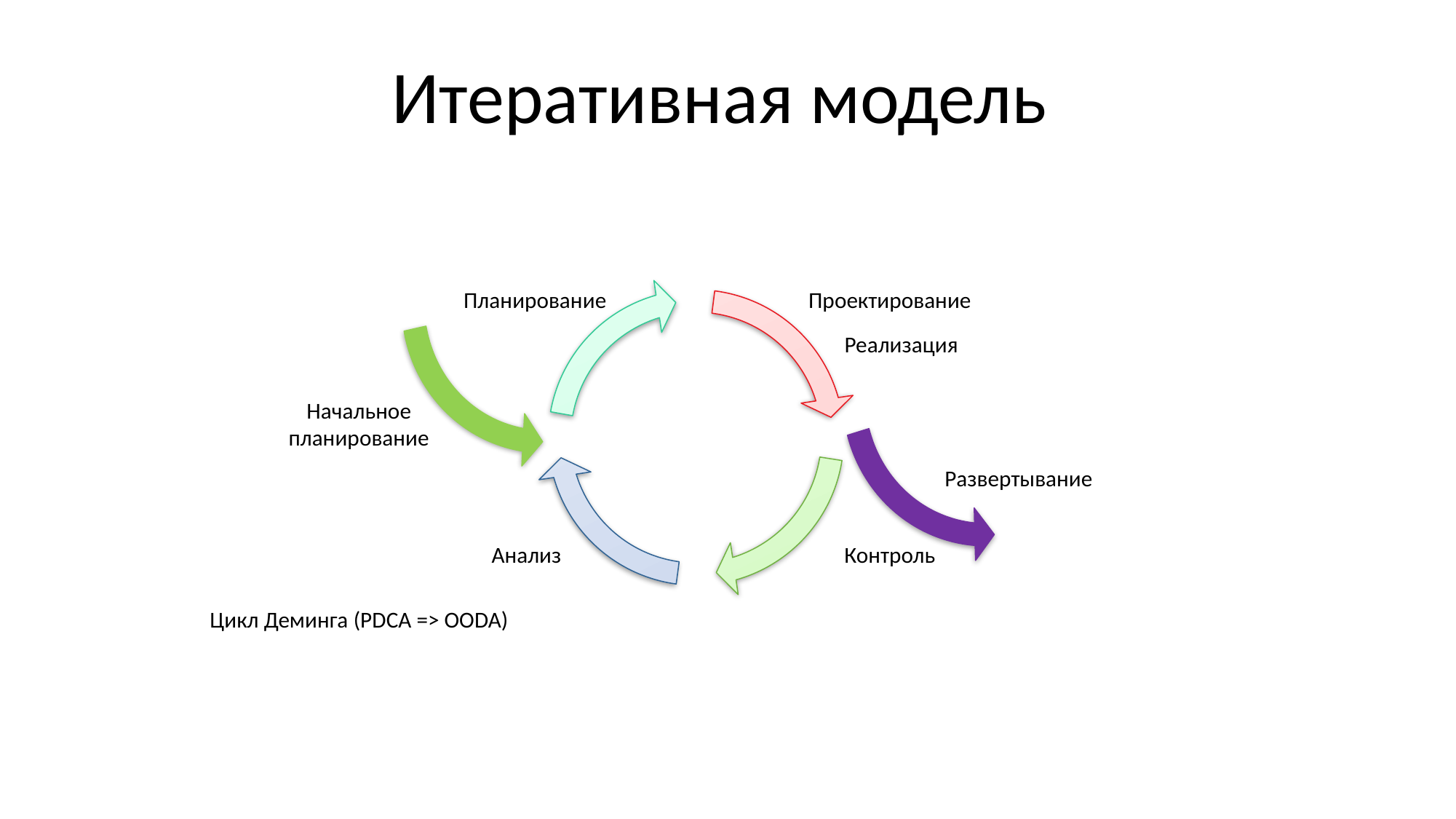

# Итеративная модель

Планирование
Проектирование
Реализация
Начальное
планирование
Развертывание
Анализ
Контроль
Цикл Деминга (PDCA => OODA)